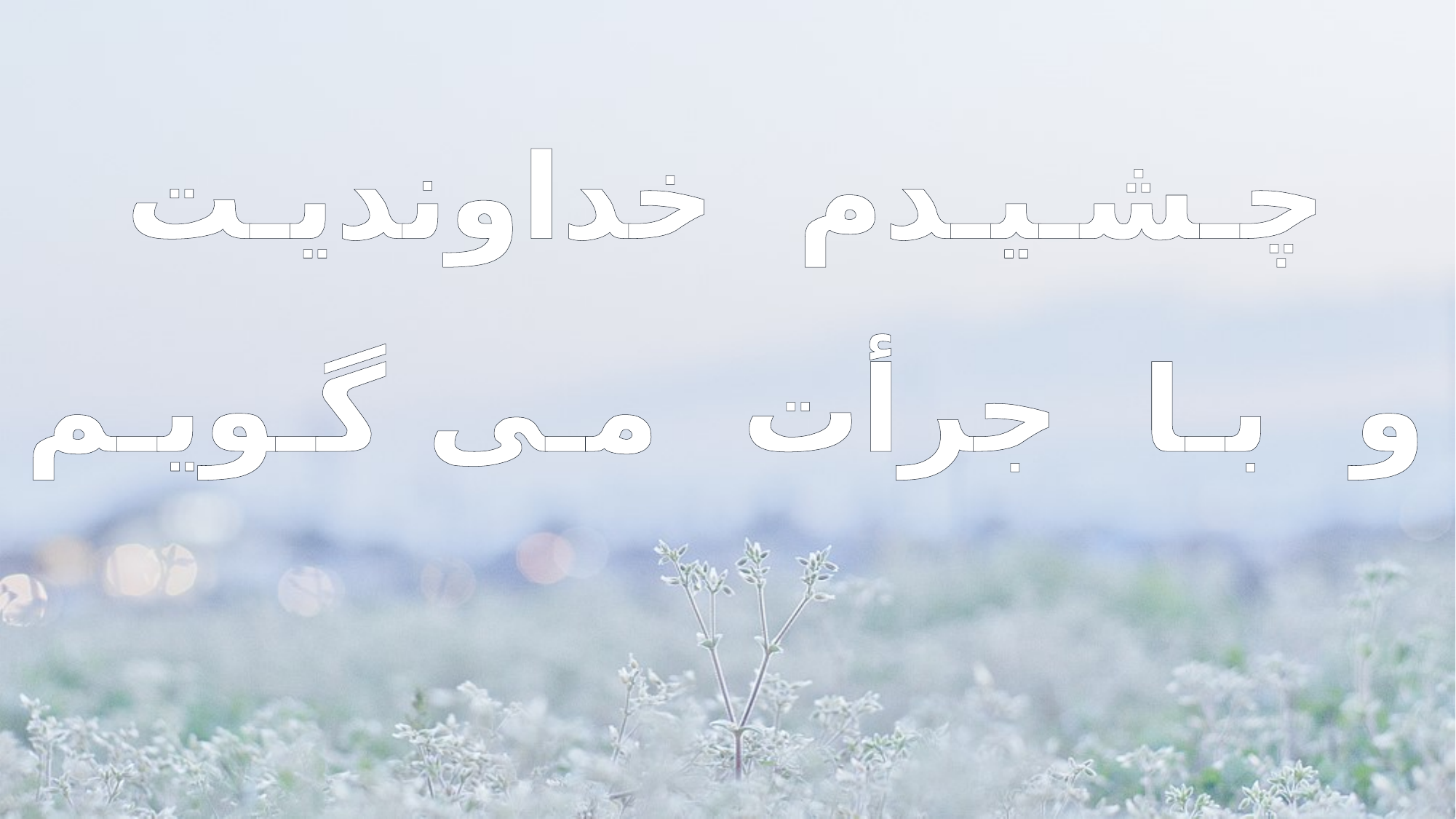

چـشـیـدم  خداوندیـت
و  بـا  جرأت  مـی گـویـم